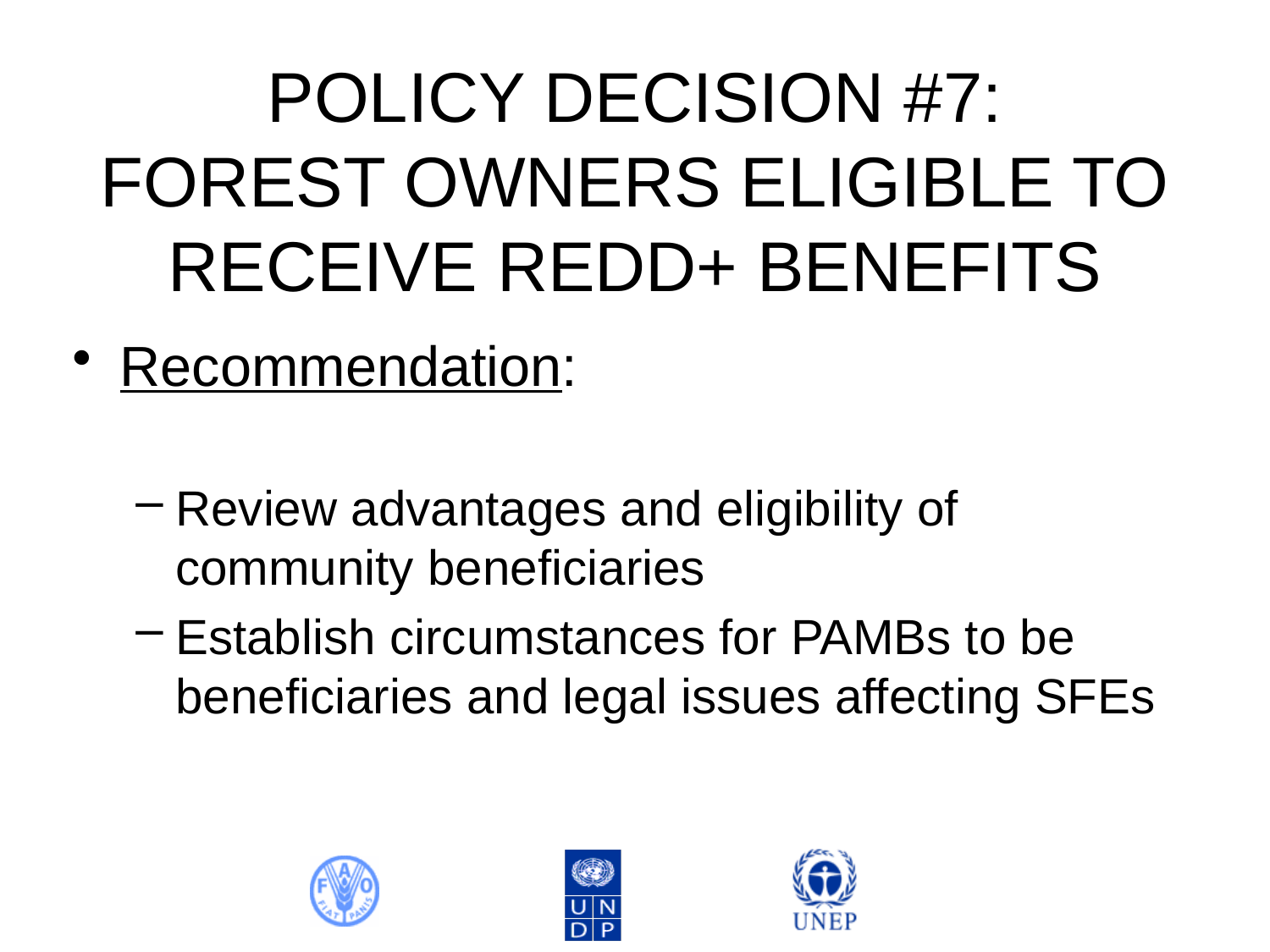

# POLICY DECISION #7: FOREST OWNERS ELIGIBLE TO RECEIVE REDD+ BENEFITS
Recommendation:

Review advantages and eligibility of community beneficiaries
Establish circumstances for PAMBs to be beneficiaries and legal issues affecting SFEs